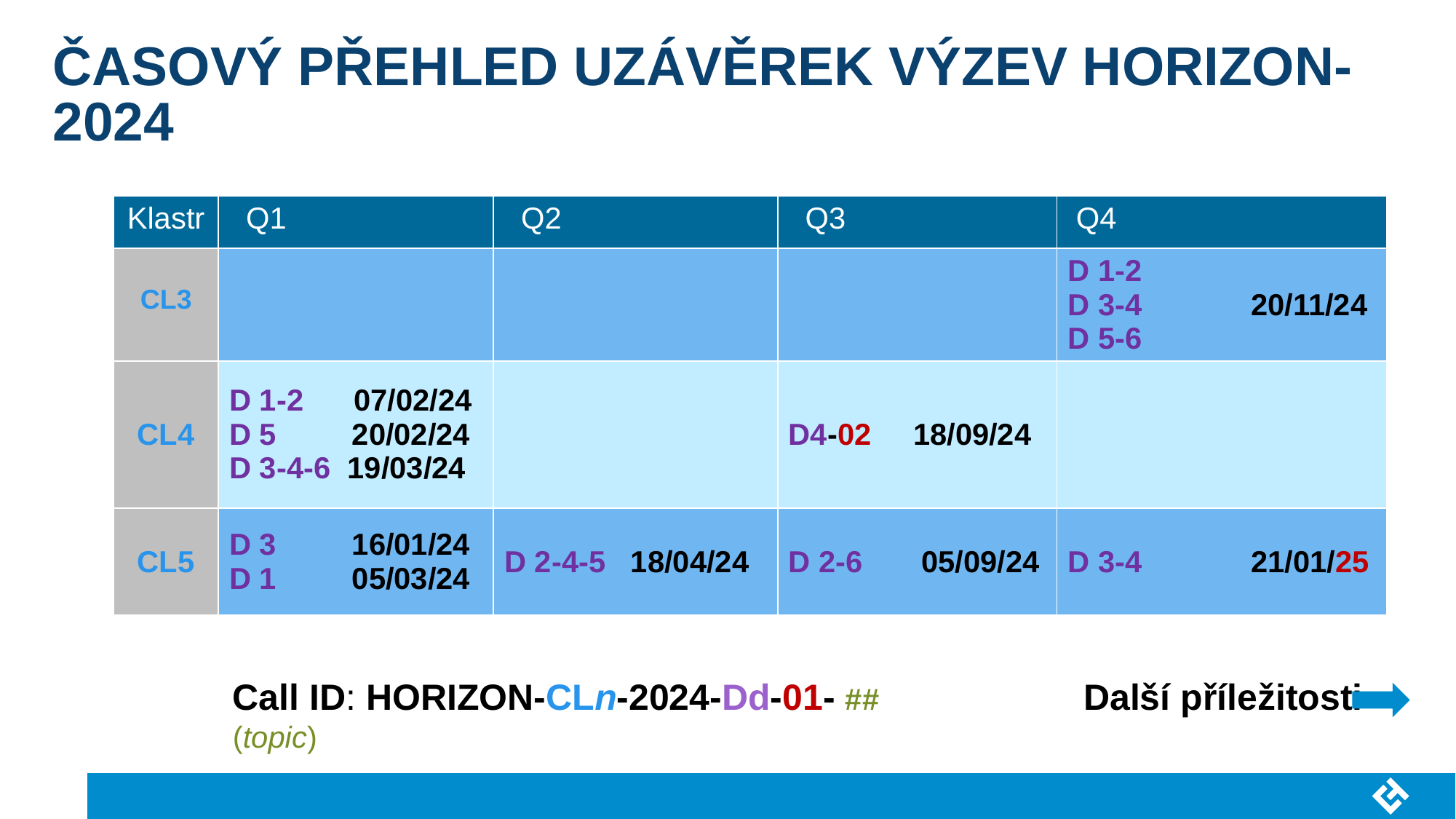

# Časový přehled uzávěrek výzev HORIZON-2024
| Klastr | Q1 | Q2 | Q3 | Q4 |
| --- | --- | --- | --- | --- |
| CL3 |  |  |  | D 1-2 D 3-4 20/11/24 D 5-6 |
| CL4 | D 1-2 07/02/24 D 5 20/02/24 D 3-4-6 19/03/24 |  | D4-02 18/09/24 |  |
| CL5 | D 3 16/01/24 D 1 05/03/24 | D 2-4-5 18/04/24 | D 2-6 05/09/24 | D 3-4 21/01/25 |
Call ID: HORIZON-CLn-2024-Dd-01- ## (topic)
Další příležitosti